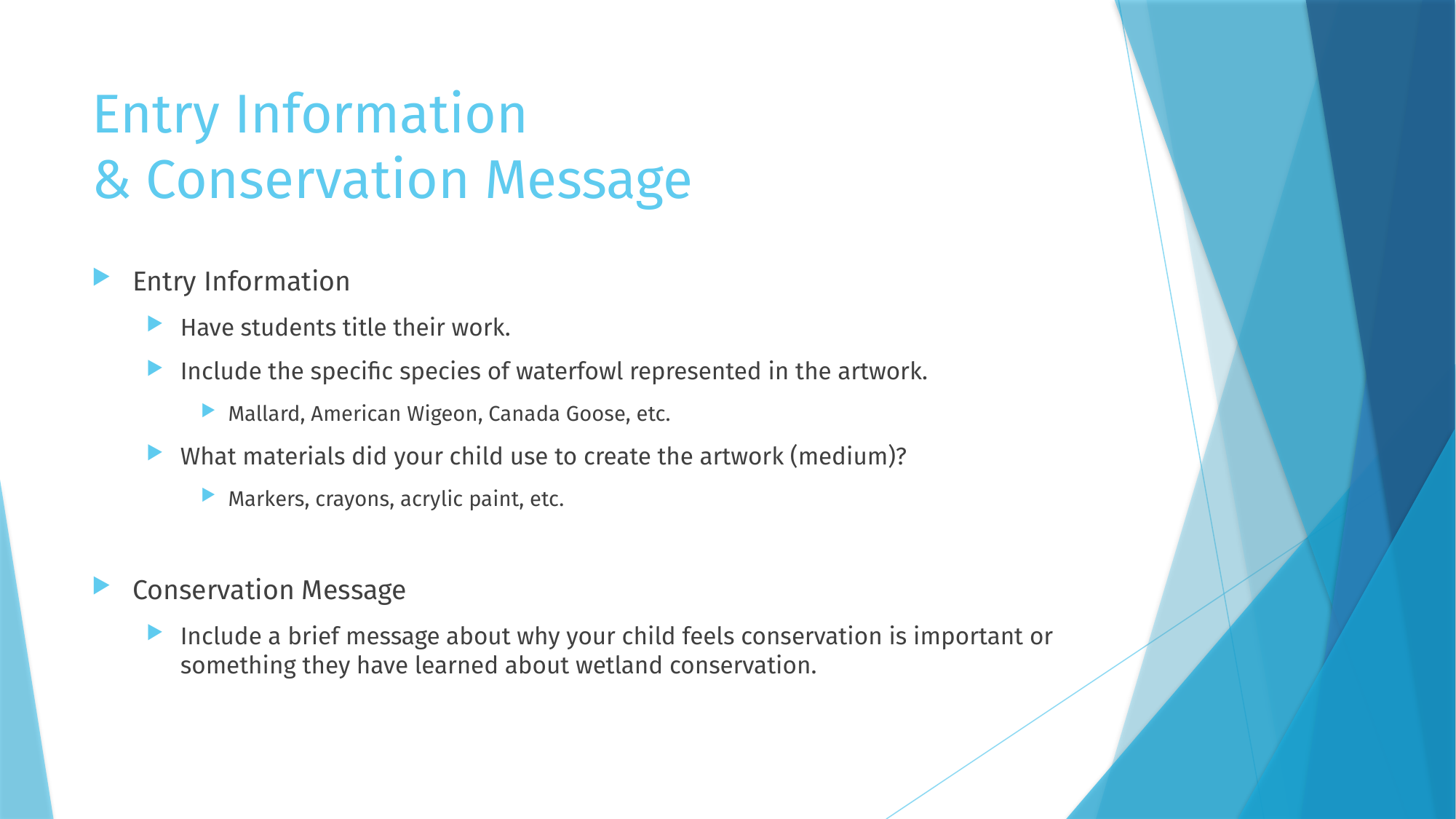

# Entry Information & Conservation Message
Entry Information
Have students title their work.
Include the specific species of waterfowl represented in the artwork.
Mallard, American Wigeon, Canada Goose, etc.
What materials did your child use to create the artwork (medium)?
Markers, crayons, acrylic paint, etc.

Conservation Message
Include a brief message about why your child feels conservation is important or something they have learned about wetland conservation.